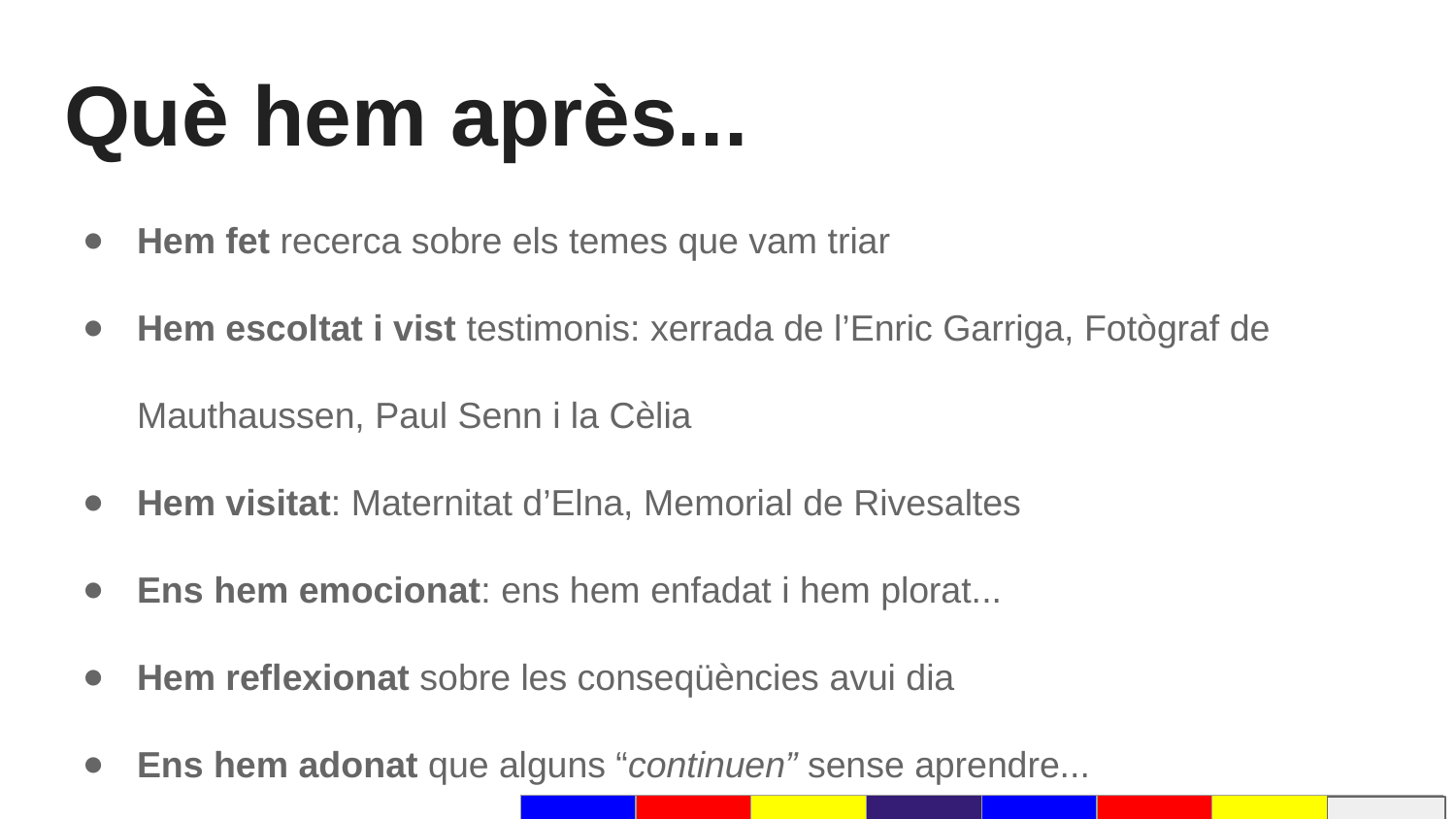

# Què hem après...
Hem fet recerca sobre els temes que vam triar
Hem escoltat i vist testimonis: xerrada de l’Enric Garriga, Fotògraf de Mauthaussen, Paul Senn i la Cèlia
Hem visitat: Maternitat d’Elna, Memorial de Rivesaltes
Ens hem emocionat: ens hem enfadat i hem plorat...
Hem reflexionat sobre les conseqüències avui dia
Ens hem adonat que alguns “continuen” sense aprendre...
|  |  |  |  |  |  |  |  |
| --- | --- | --- | --- | --- | --- | --- | --- |